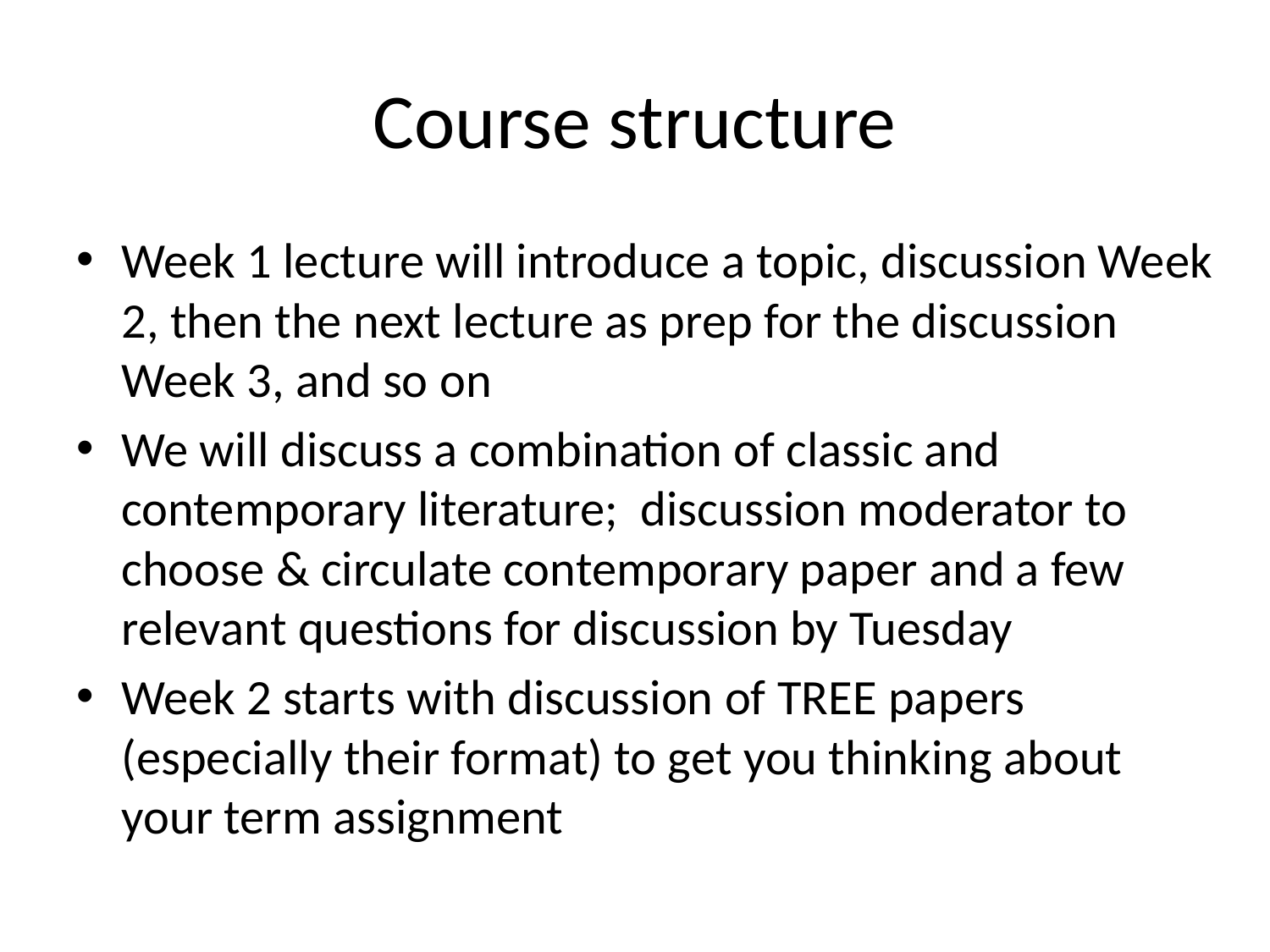

# Course structure
Week 1 lecture will introduce a topic, discussion Week 2, then the next lecture as prep for the discussion Week 3, and so on
We will discuss a combination of classic and contemporary literature;  discussion moderator to choose & circulate contemporary paper and a few relevant questions for discussion by Tuesday
Week 2 starts with discussion of TREE papers (especially their format) to get you thinking about your term assignment